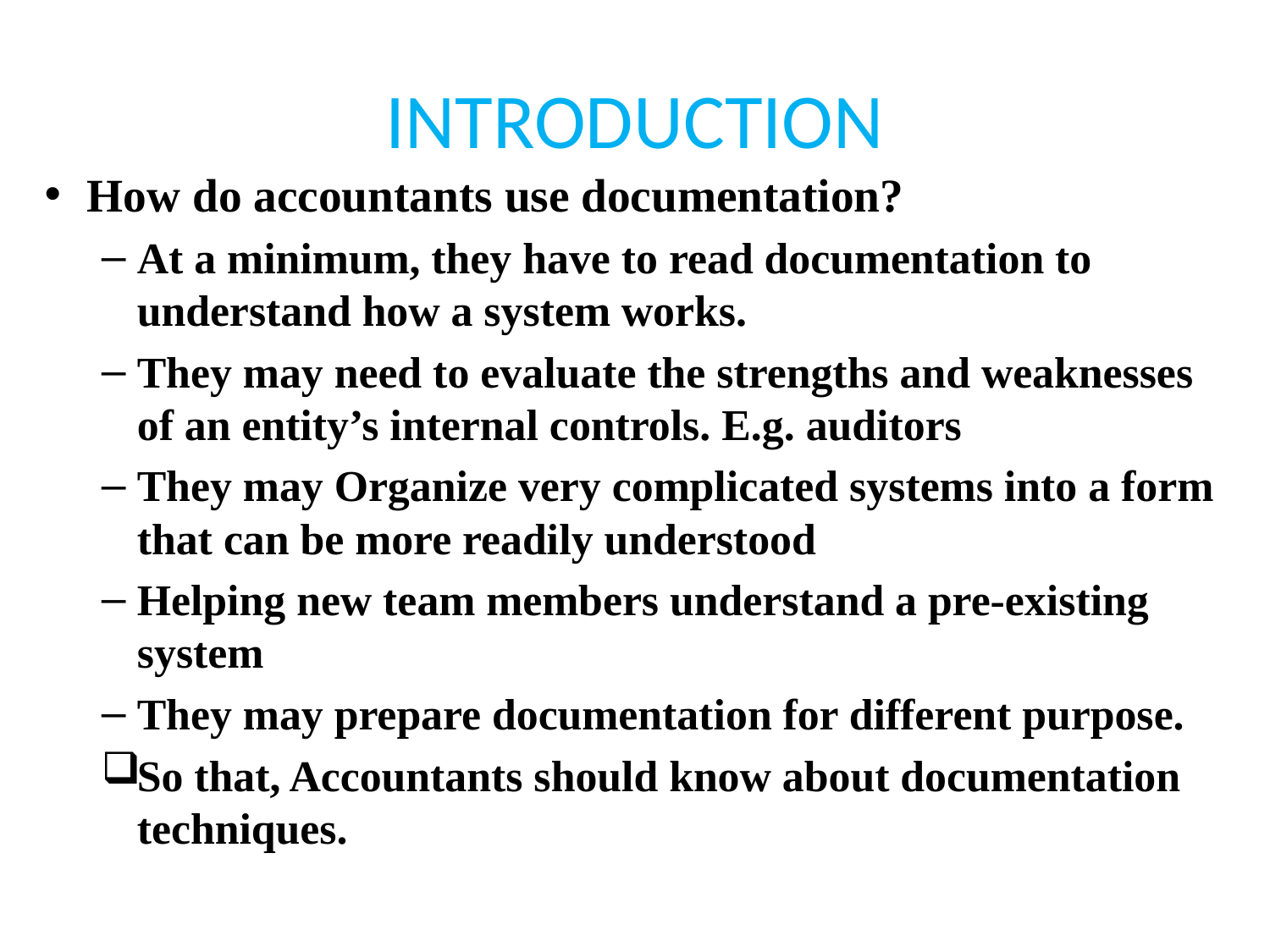

# INTRODUCTION
How do accountants use documentation?
At a minimum, they have to read documentation to understand how a system works.
They may need to evaluate the strengths and weaknesses of an entity’s internal controls. E.g. auditors
They may Organize very complicated systems into a form that can be more readily understood
Helping new team members understand a pre-existing system
They may prepare documentation for different purpose.
So that, Accountants should know about documentation techniques.